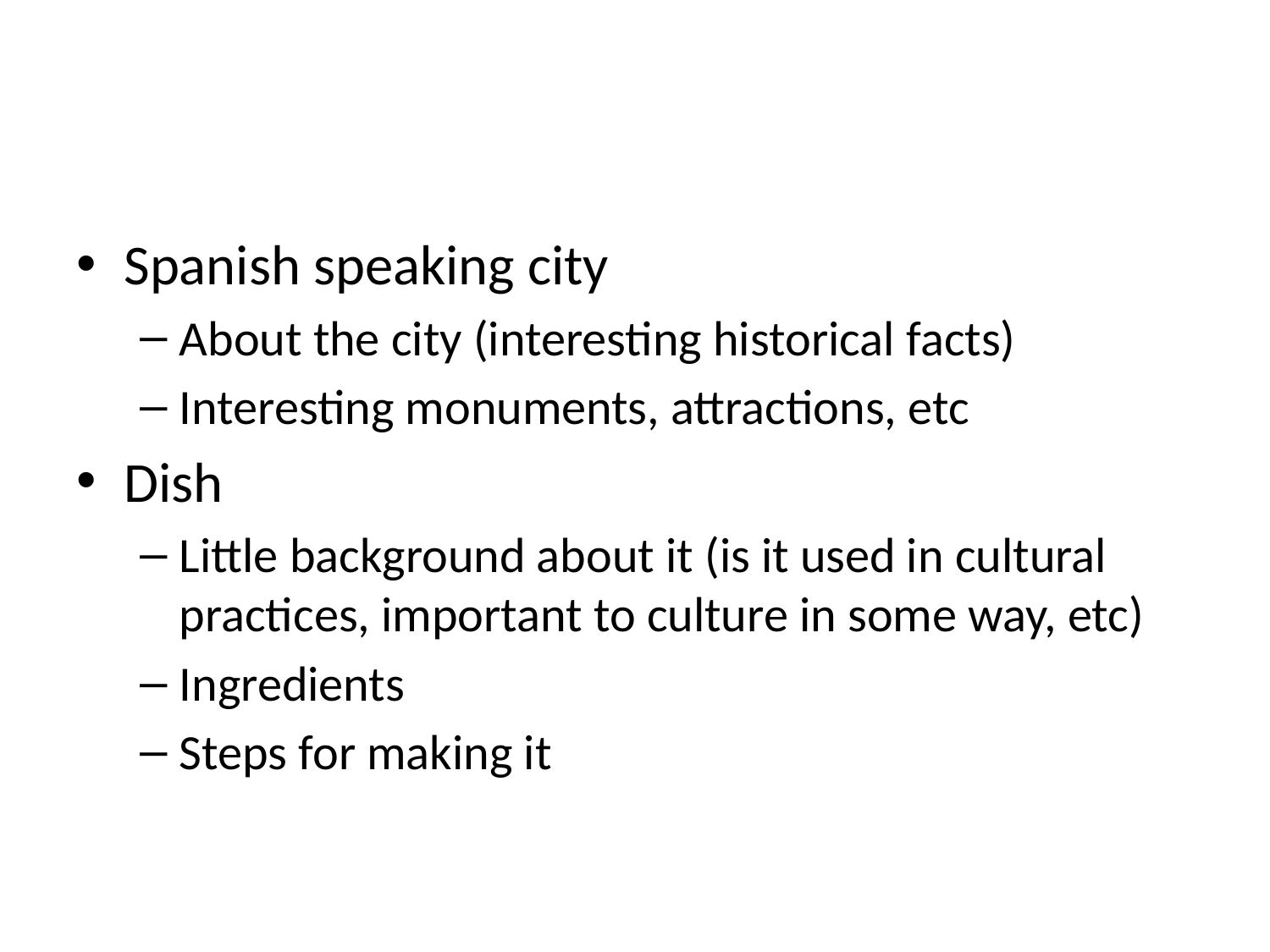

#
Spanish speaking city
About the city (interesting historical facts)
Interesting monuments, attractions, etc
Dish
Little background about it (is it used in cultural practices, important to culture in some way, etc)
Ingredients
Steps for making it